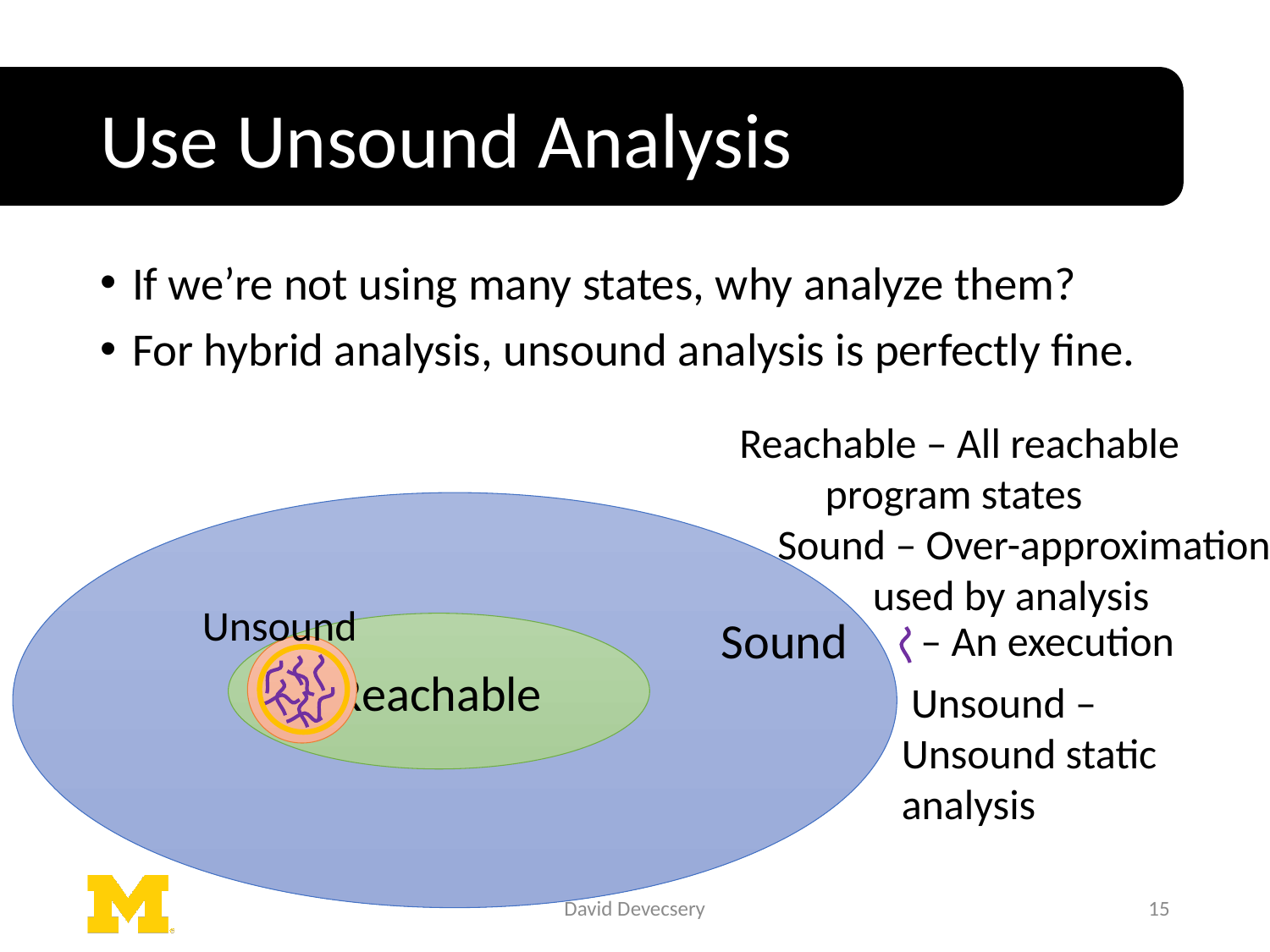

# Use Unsound Analysis
If we’re not using many states, why analyze them?
For hybrid analysis, unsound analysis is perfectly fine.
Reachable – All reachable
         program states
    Sound – Over-approximation
              used by analysis

Sound
Reachable
Unsound
  – An execution

 Unsound – Unsound static analysis

David Devecsery
15